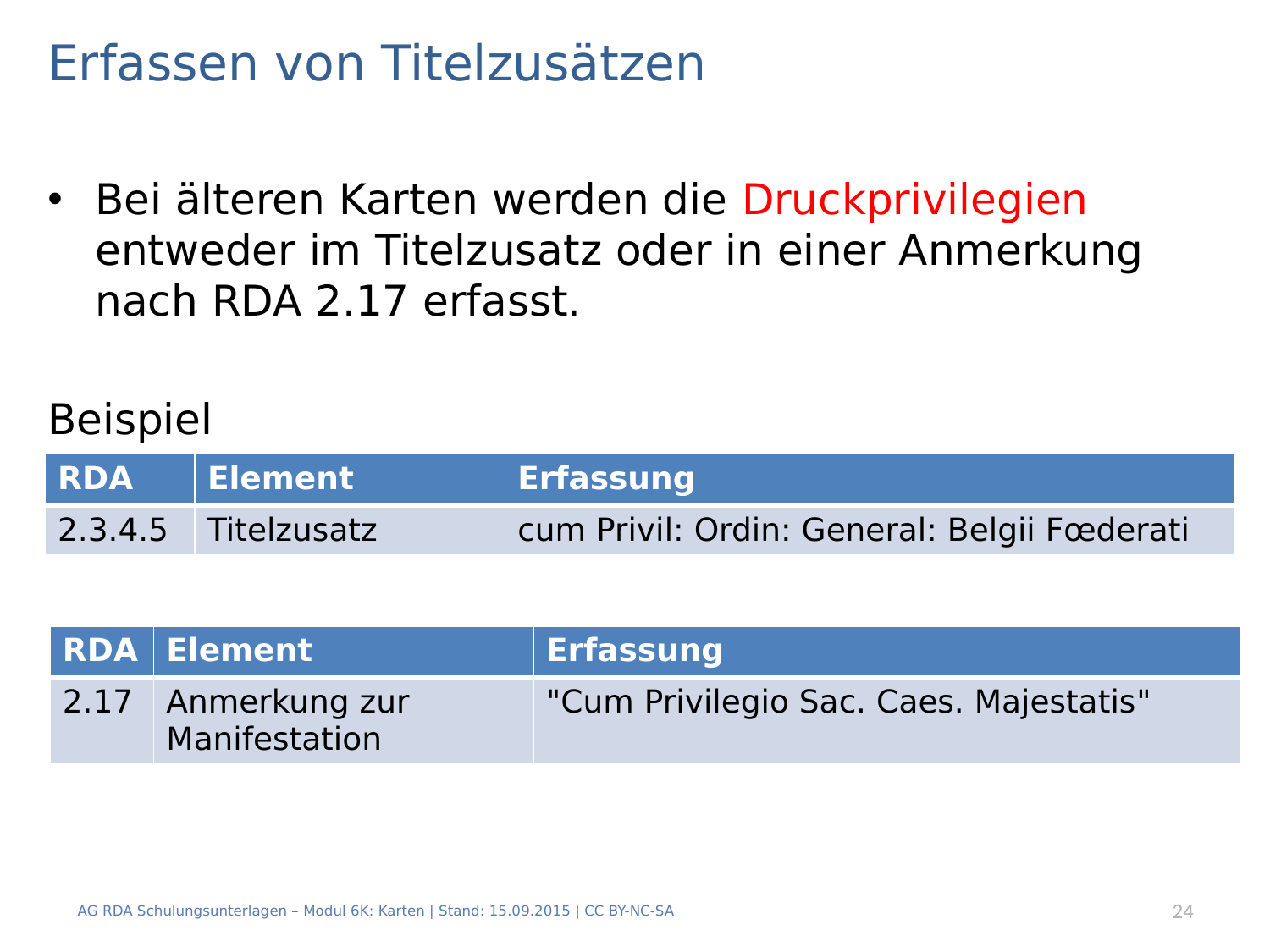

# Erfassen von Titelzusätzen
Bei älteren Karten werden die Druckprivilegien entweder im Titelzusatz oder in einer Anmerkung nach RDA 2.17 erfasst.
Beispiel
| RDA | Element | Erfassung |
| --- | --- | --- |
| 2.3.4.5 | Titelzusatz | cum Privil: Ordin: General: Belgii Fœderati |
| RDA | Element | Erfassung |
| --- | --- | --- |
| 2.17 | Anmerkung zur Manifestation | "Cum Privilegio Sac. Caes. Majestatis" |
AG RDA Schulungsunterlagen – Modul 6K: Karten | Stand: 15.09.2015 | CC BY-NC-SA
24